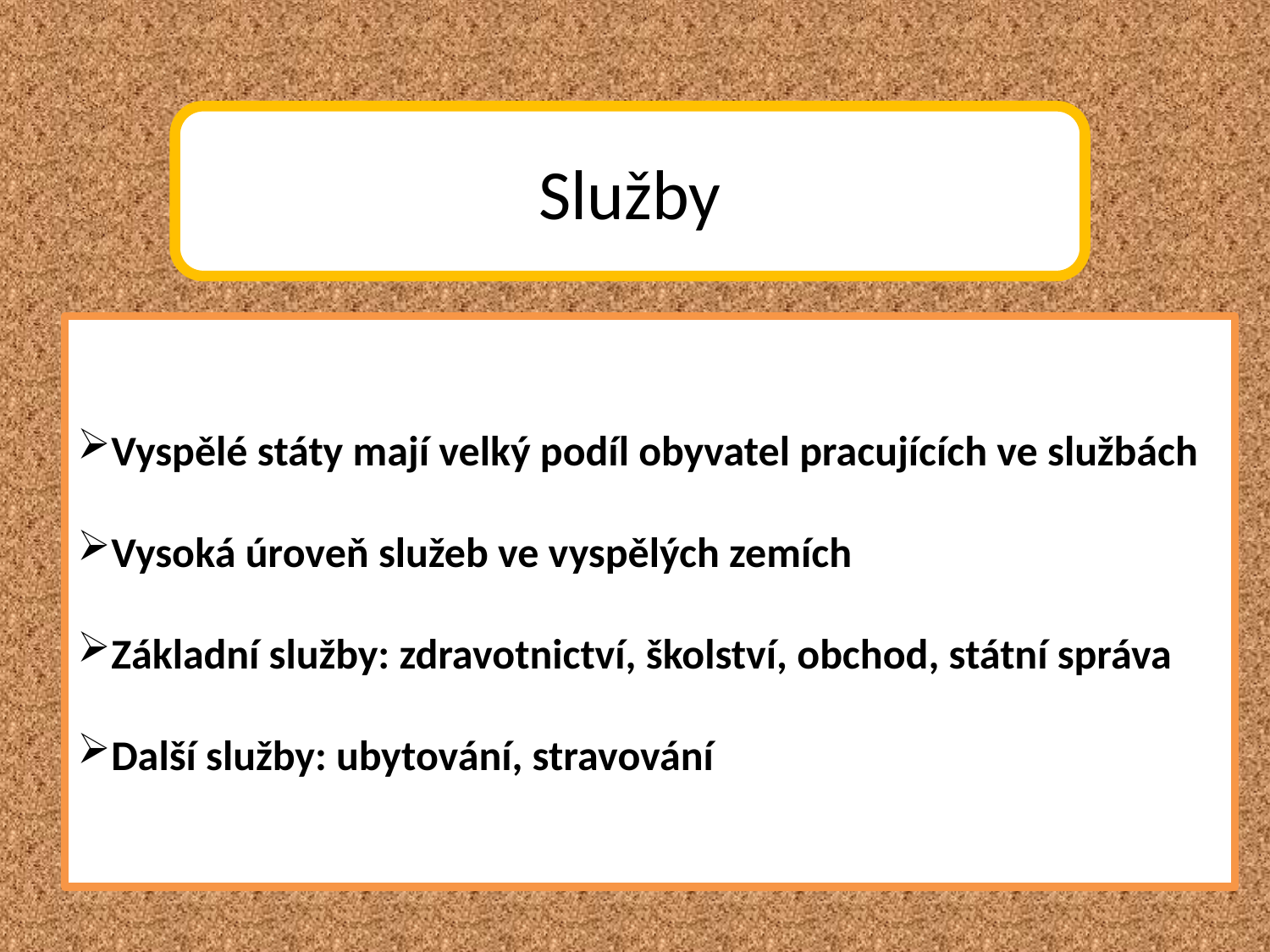

Služby

Vyspělé státy mají velký podíl obyvatel pracujících ve službách

Vysoká úroveň služeb ve vyspělých zemích

Základní služby: zdravotnictví, školství, obchod, státní správa

Další služby: ubytování, stravování